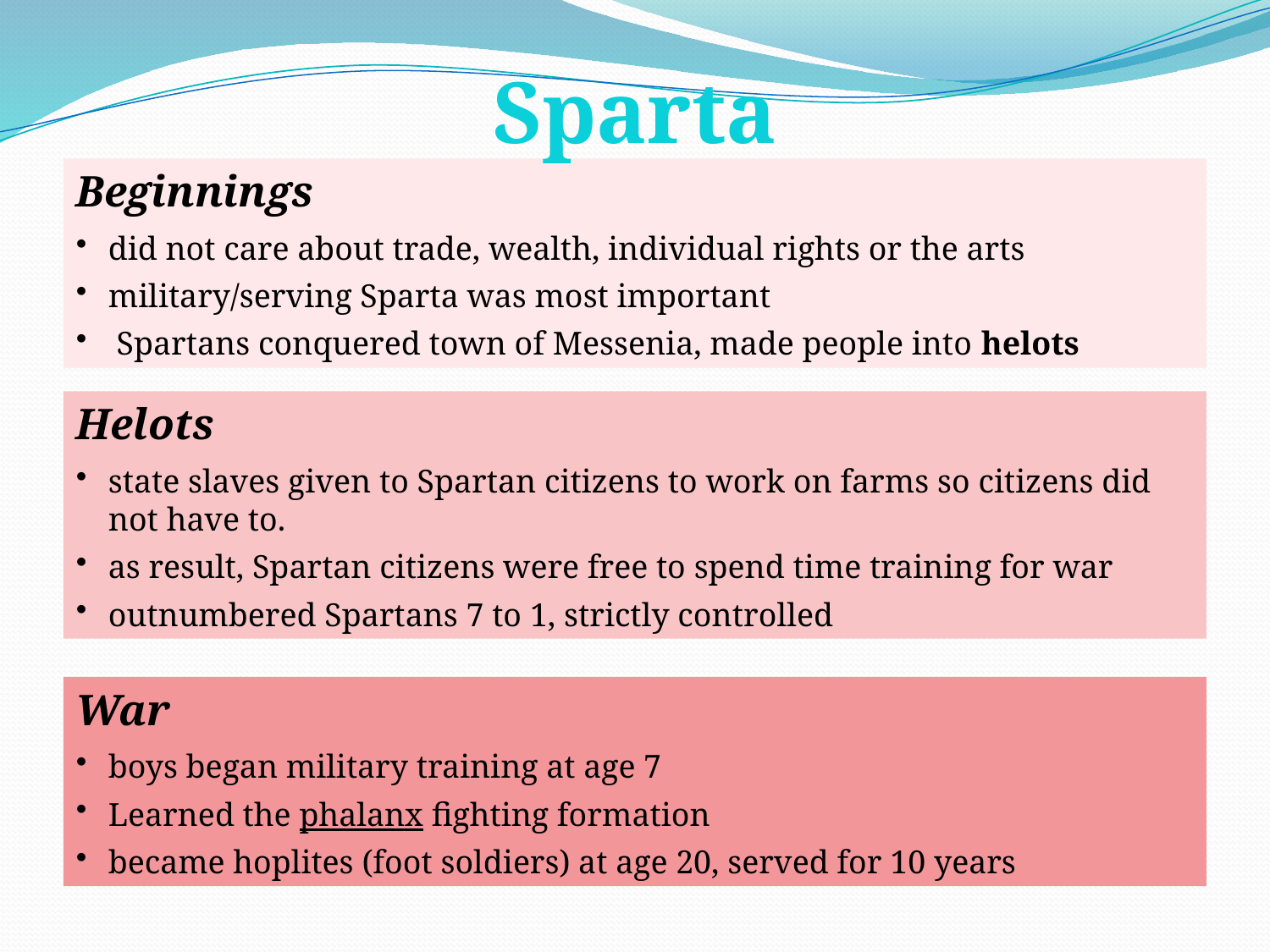

Sparta

Beginnings
did not care about trade, wealth, individual rights or the arts
military/serving Sparta was most important
 Spartans conquered town of Messenia, made people into helots
Helots
state slaves given to Spartan citizens to work on farms so citizens did not have to.
as result, Spartan citizens were free to spend time training for war
outnumbered Spartans 7 to 1, strictly controlled
War
boys began military training at age 7
Learned the phalanx fighting formation
became hoplites (foot soldiers) at age 20, served for 10 years